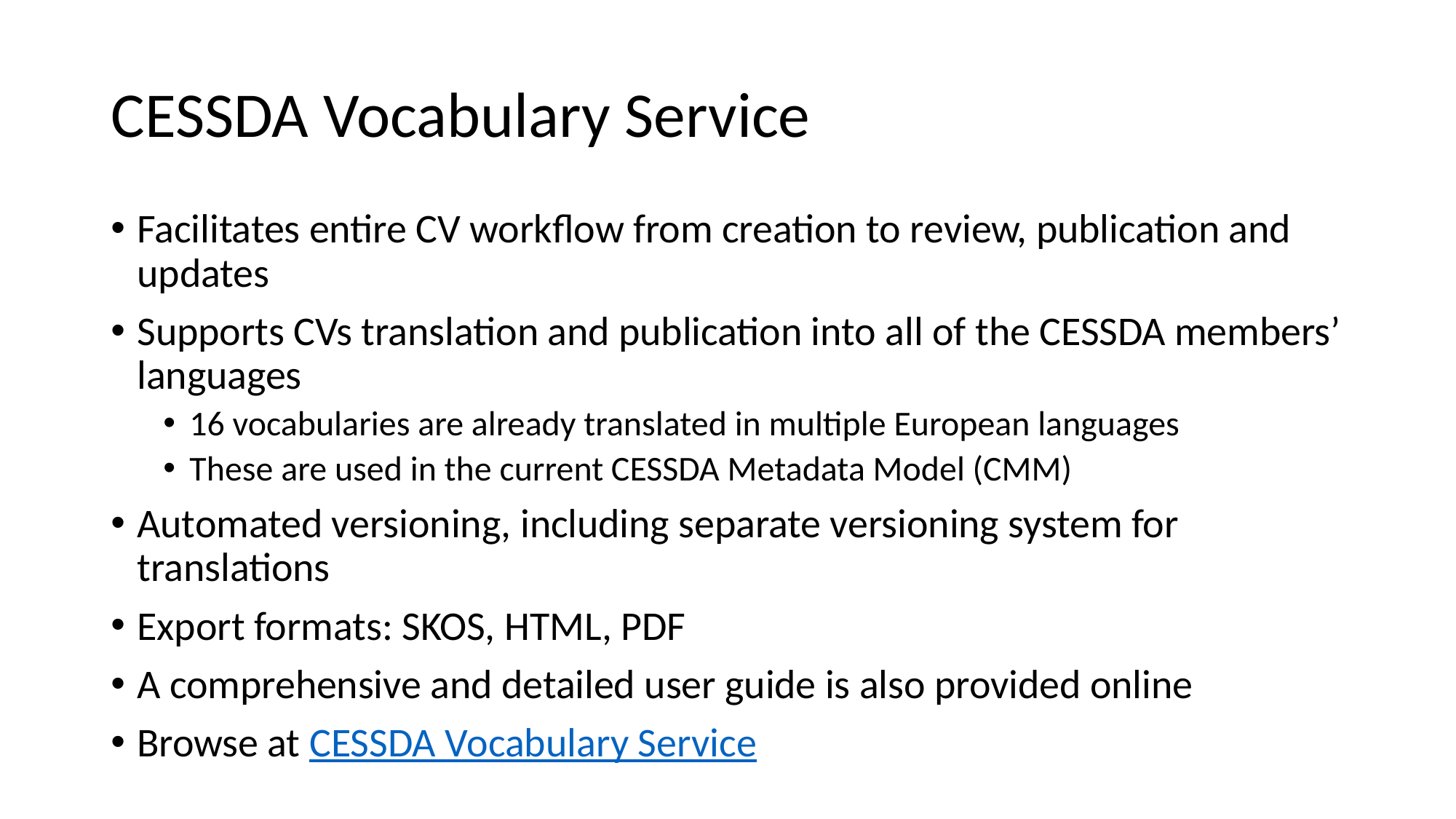

# CESSDA Vocabulary Service
Facilitates entire CV workflow from creation to review, publication and updates
Supports CVs translation and publication into all of the CESSDA members’ languages
16 vocabularies are already translated in multiple European languages
These are used in the current CESSDA Metadata Model (CMM)
Automated versioning, including separate versioning system for translations
Export formats: SKOS, HTML, PDF
A comprehensive and detailed user guide is also provided online
Browse at CESSDA Vocabulary Service